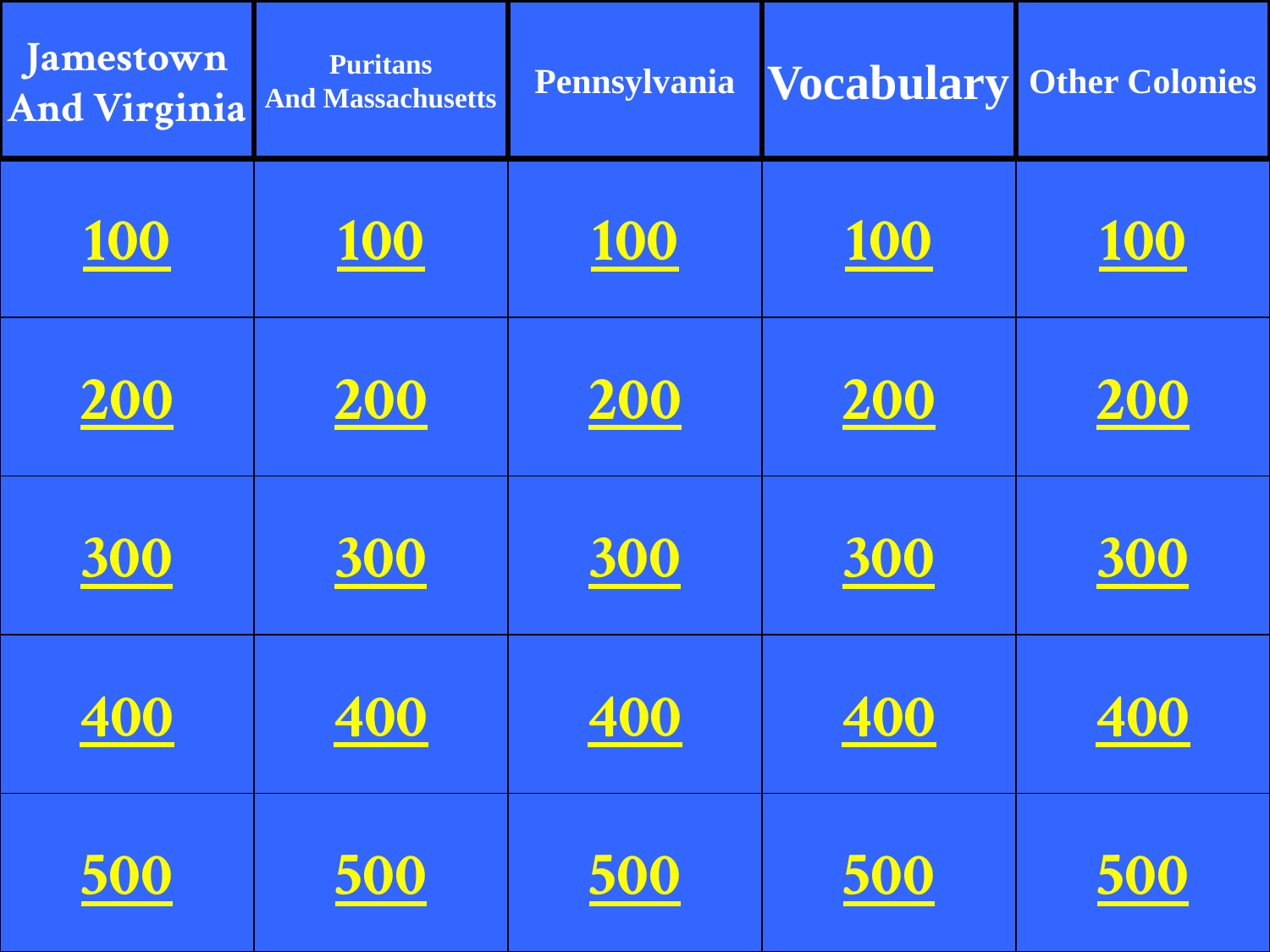

Jamestown
And Virginia
Puritans
And Massachusetts
Pennsylvania
Vocabulary
Other Colonies
100
100
100
100
100
200
200
200
200
200
300
300
300
300
300
400
400
400
400
400
500
500
500
500
500